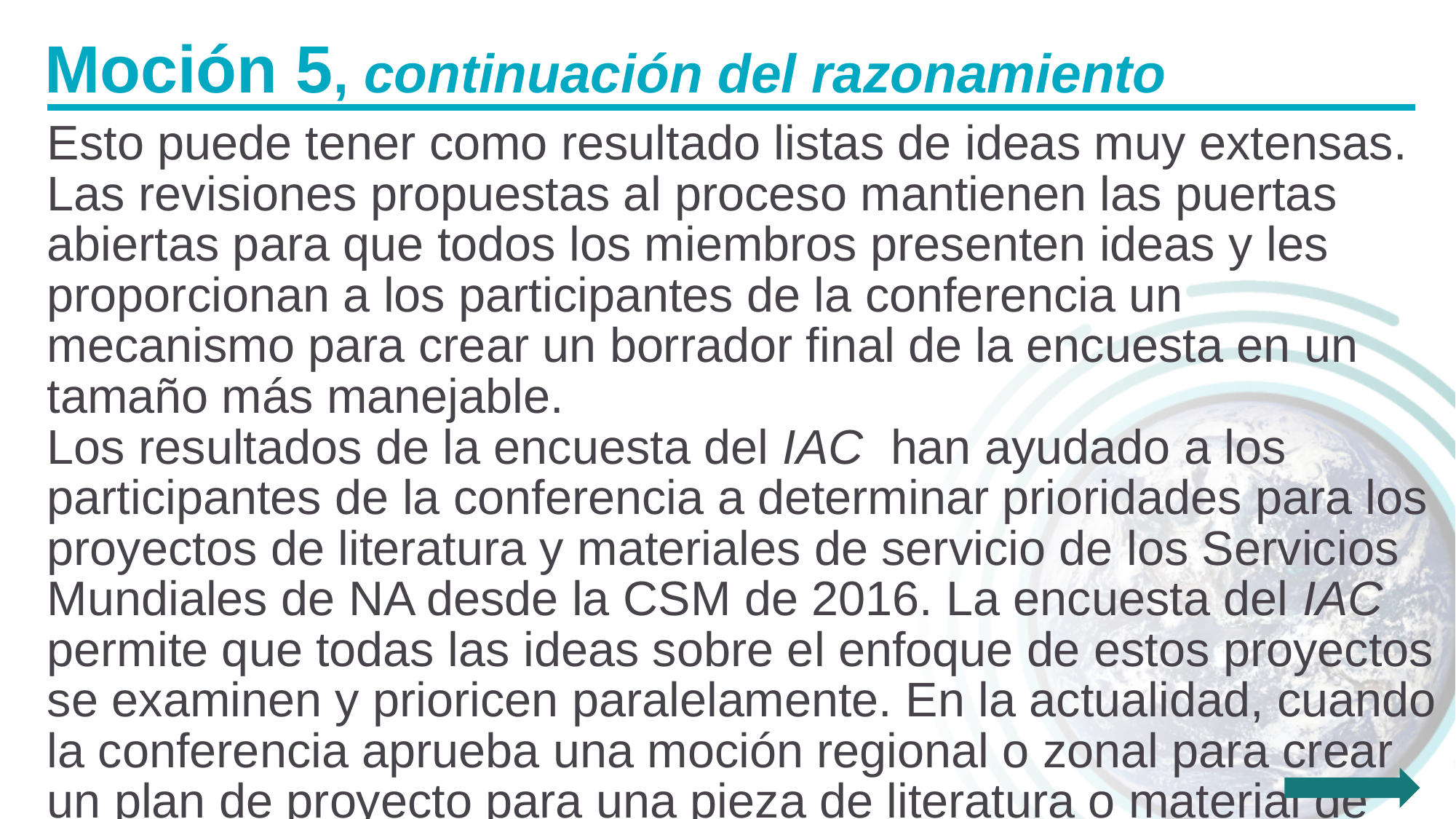

Moción 5, continuación del razonamiento
Esto puede tener como resultado listas de ideas muy extensas. Las revisiones propuestas al proceso mantienen las puertas abiertas para que todos los miembros presenten ideas y les proporcionan a los participantes de la conferencia un mecanismo para crear un borrador final de la encuesta en un tamaño más manejable.
Los resultados de la encuesta del IAC  han ayudado a los participantes de la conferencia a determinar prioridades para los proyectos de literatura y materiales de servicio de los Servicios Mundiales de NA desde la CSM de 2016. La encuesta del IAC  permite que todas las ideas sobre el enfoque de estos proyectos se examinen y prioricen paralelamente. En la actualidad, cuando la conferencia aprueba una moción regional o zonal para crear un plan de proyecto para una pieza de literatura o material de servicio específico, esa idea se incluye en la encuesta del IAC  para que la conferencia
posiblemente la priorice.